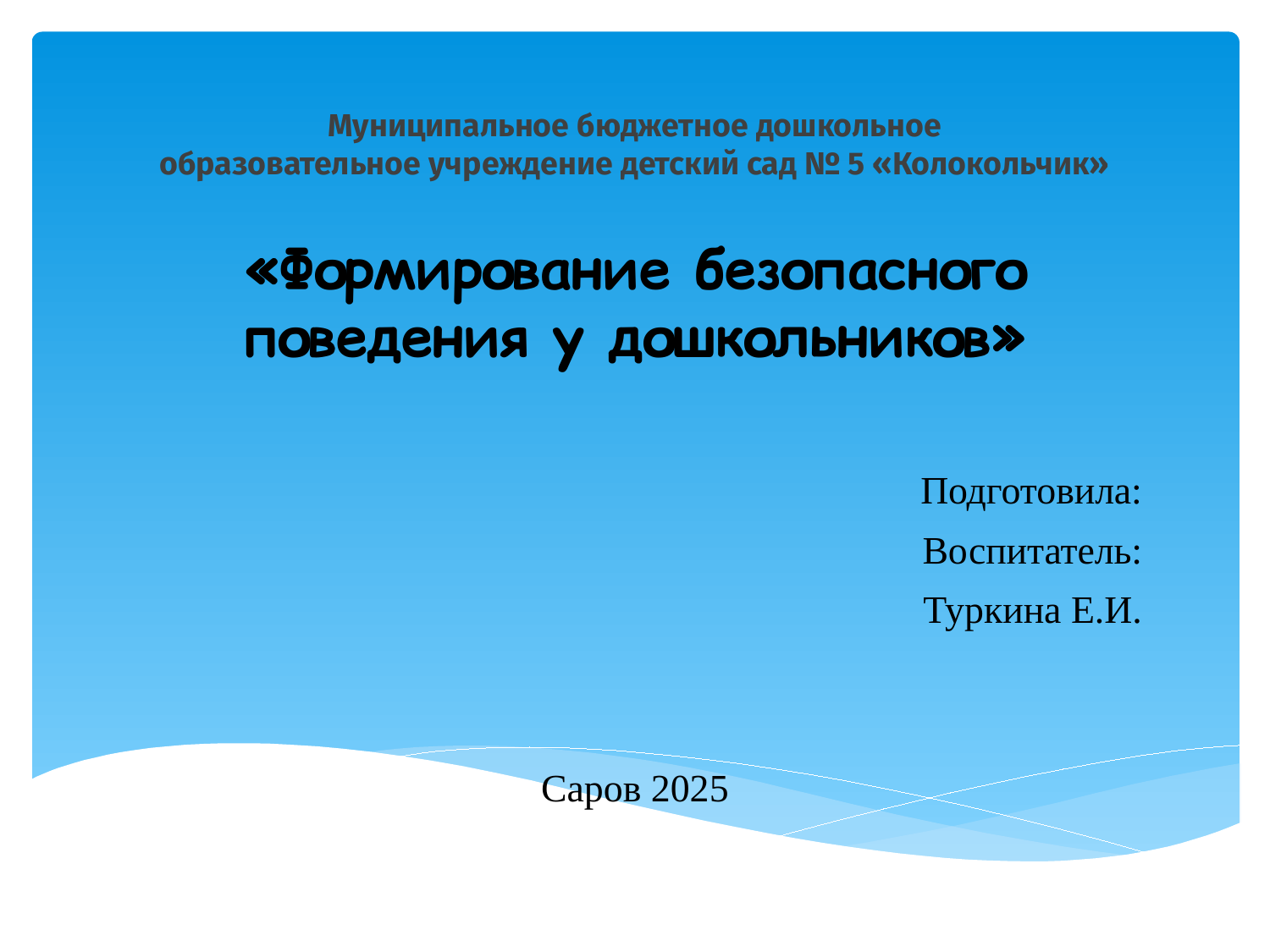

# Муниципальное бюджетное дошкольное образовательное учреждение детский сад № 5 «Колокольчик»
«Формирование безопасного поведения у дошкольников»

Подготовила:
Воспитатель:
Туркина Е.И.

Саров 2025